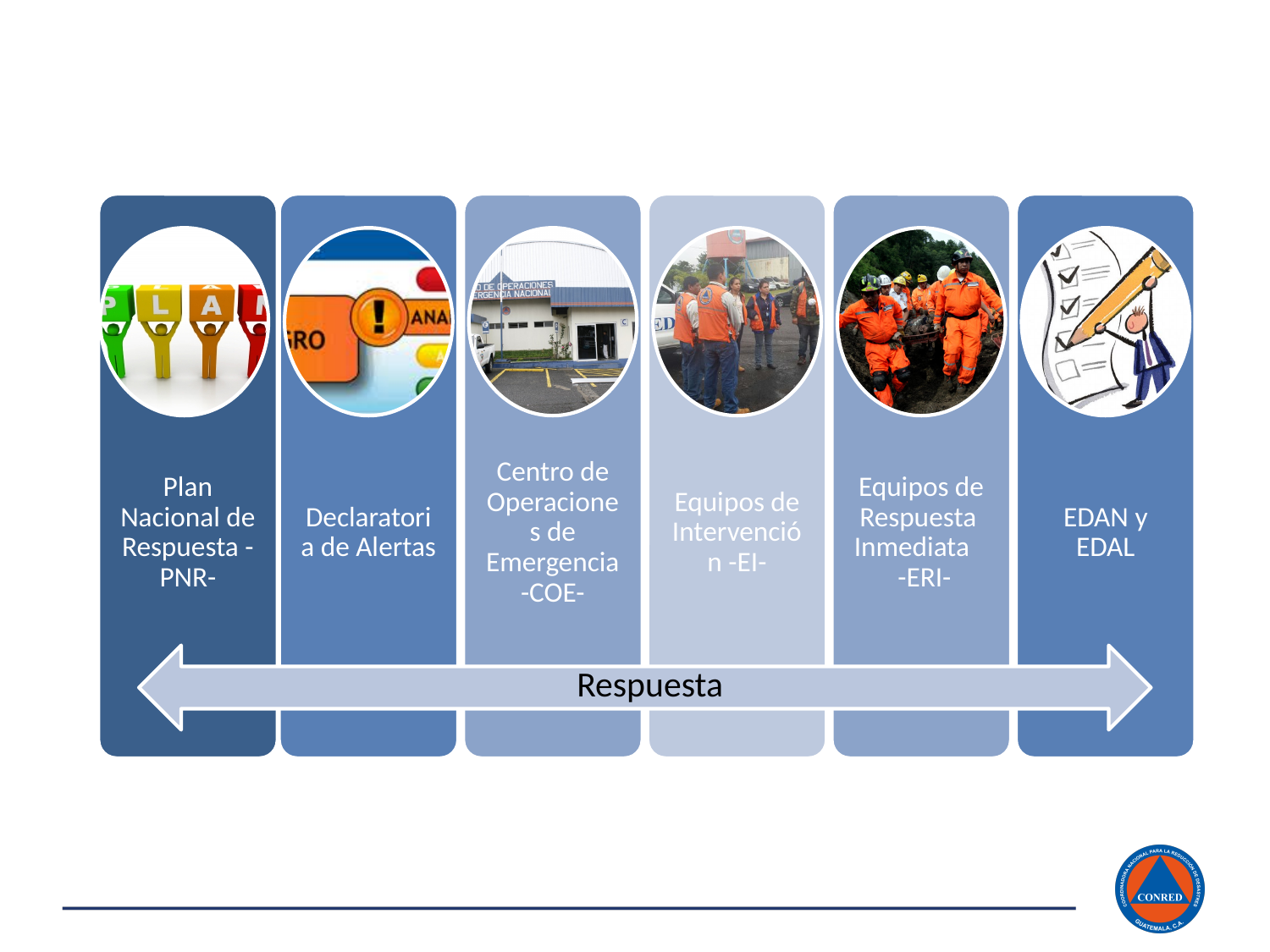

Plan Nacional de Respuesta -PNR-
Declaratoria de Alertas
Centro de Operaciones de Emergencia -COE-
Equipos de Intervención -EI-
Equipos de Respuesta  Inmediata     -ERI-
EDAN y EDAL
Respuesta